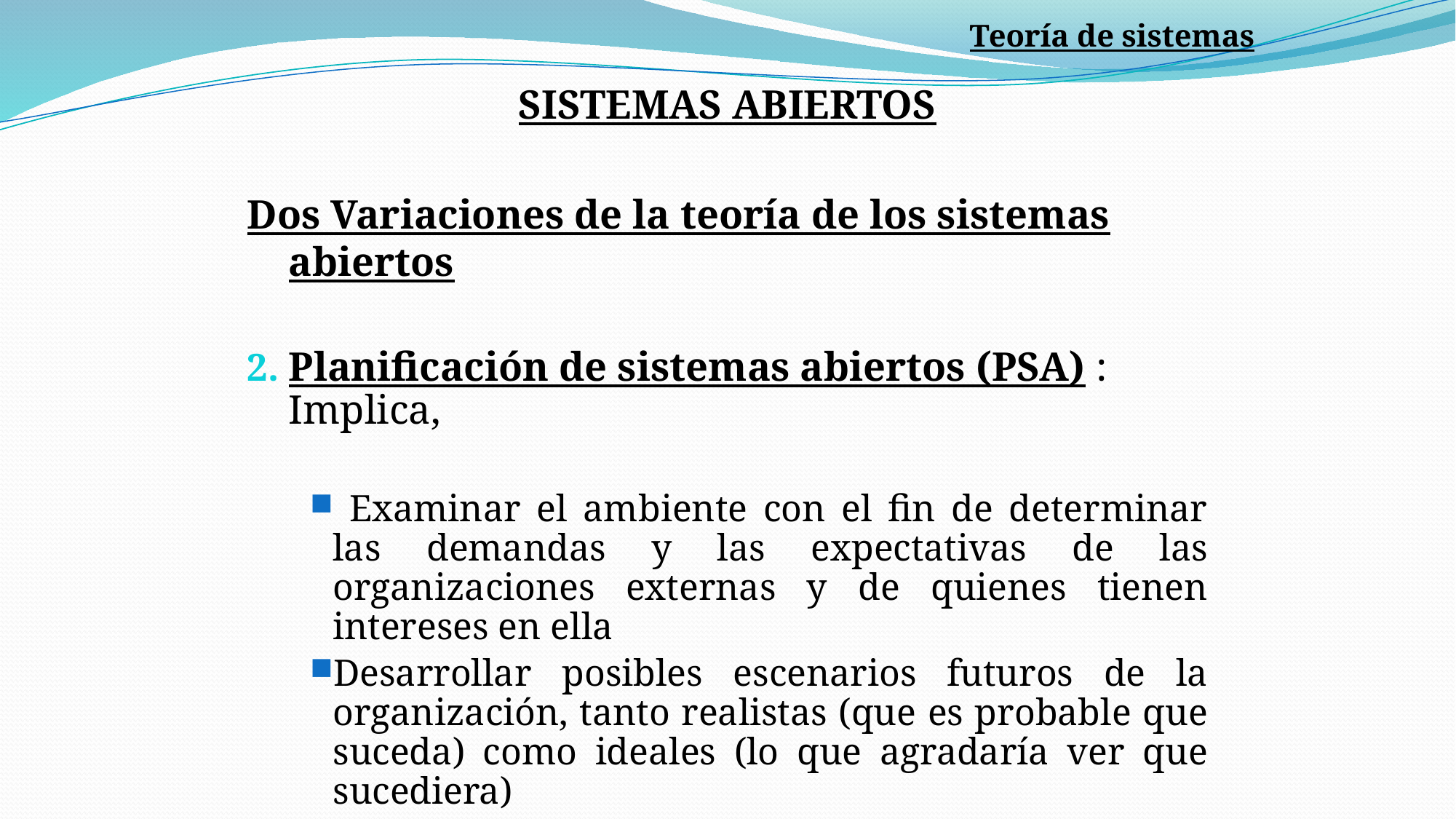

Teoría de sistemas
SISTEMAS ABIERTOS

Dos Variaciones de la teoría de los sistemas abiertos

Planificación de sistemas abiertos (PSA) : Implica,

 Examinar el ambiente con el fin de determinar las demandas y las expectativas de las organizaciones externas y de quienes tienen intereses en ella
Desarrollar posibles escenarios futuros de la organización, tanto realistas (que es probable que suceda) como ideales (lo que agradaría ver que sucediera)
desarrollar planes de acción para asegurarse de que ocurra un futuro deseable.